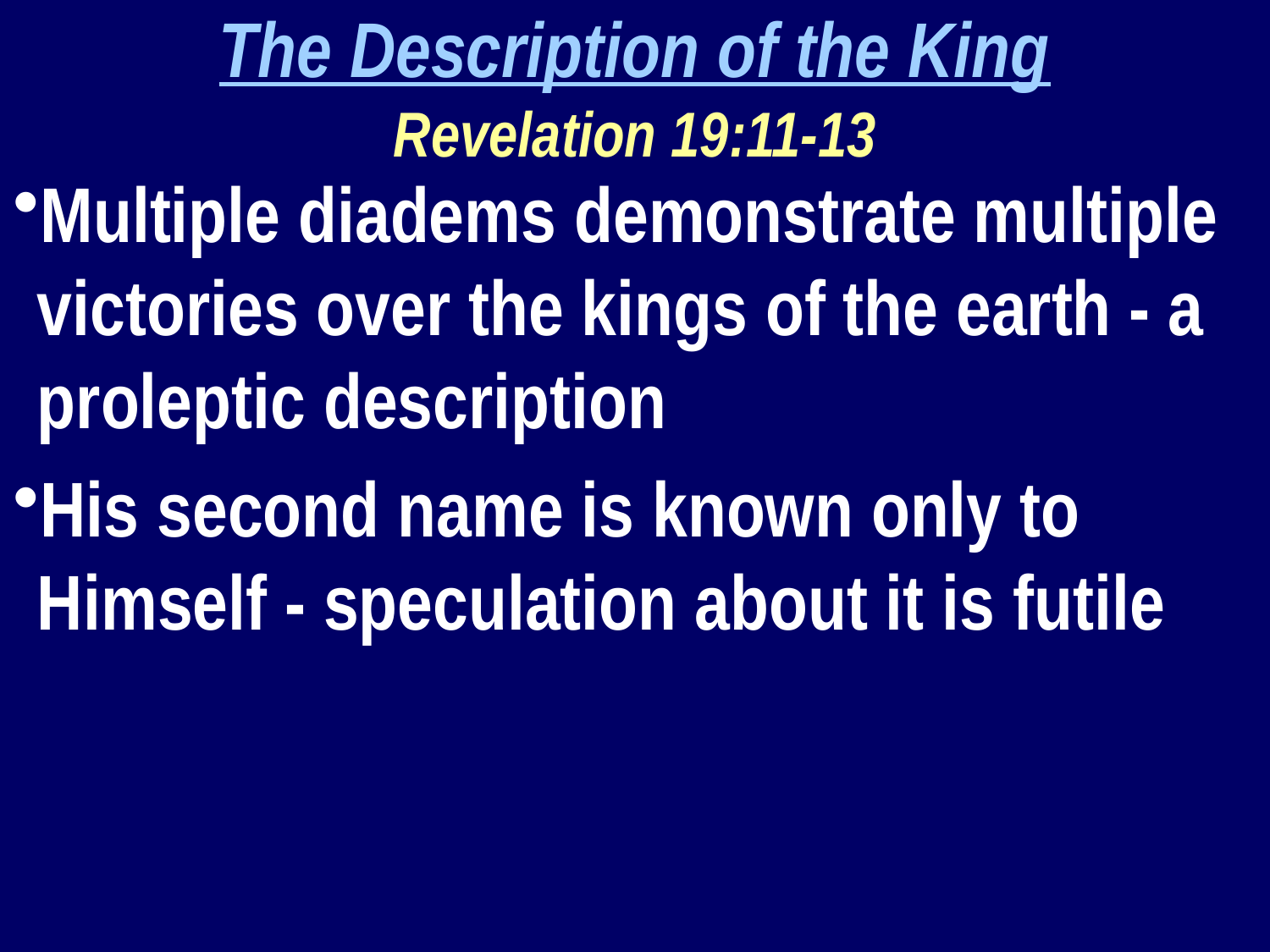

The Description of the King
Revelation 19:11-13
Multiple diadems demonstrate multiple victories over the kings of the earth - a proleptic description
His second name is known only to Himself - speculation about it is futile